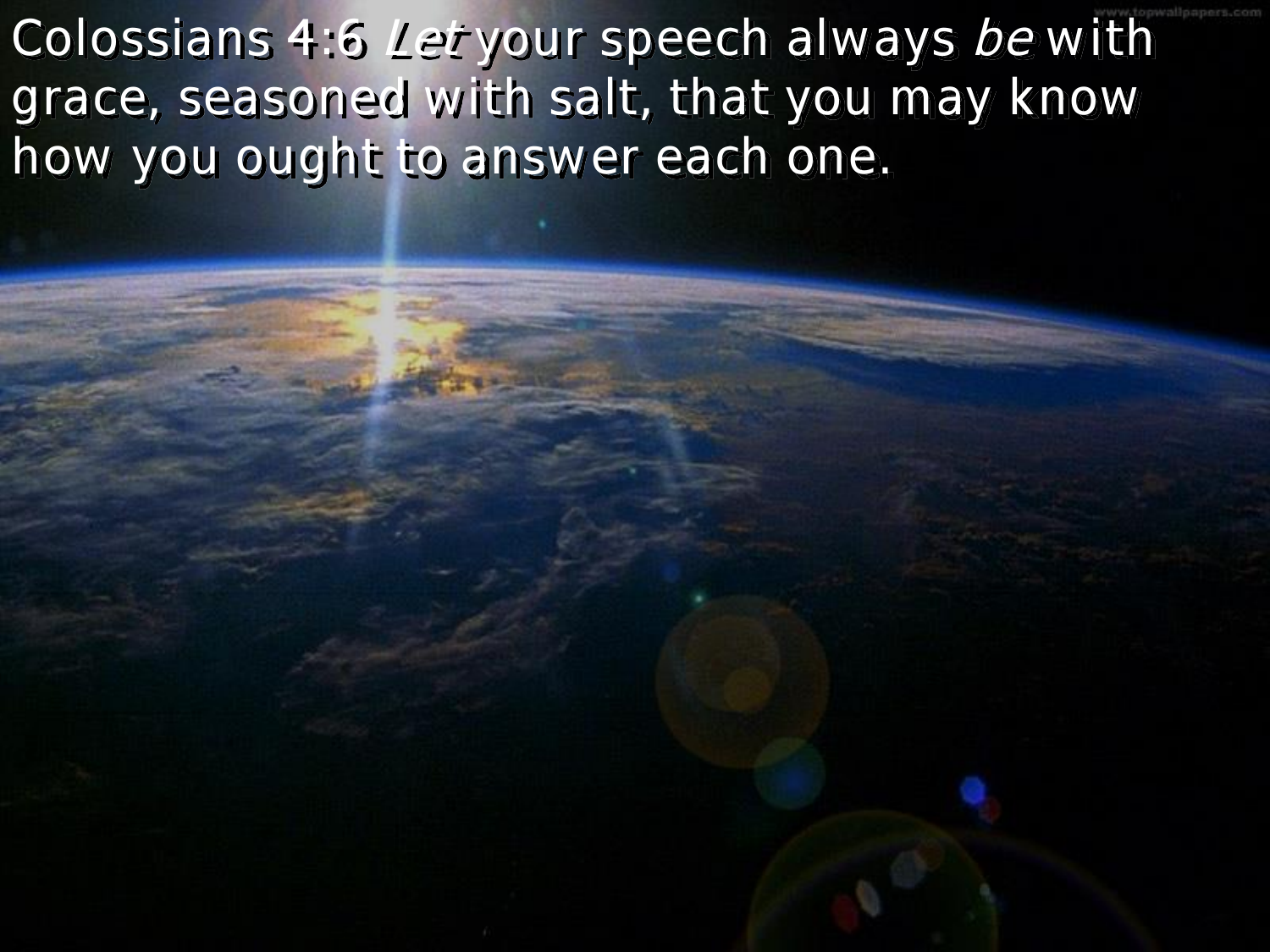

Colossians 4:6 Let your speech always be with grace, seasoned with salt, that you may know how you ought to answer each one.